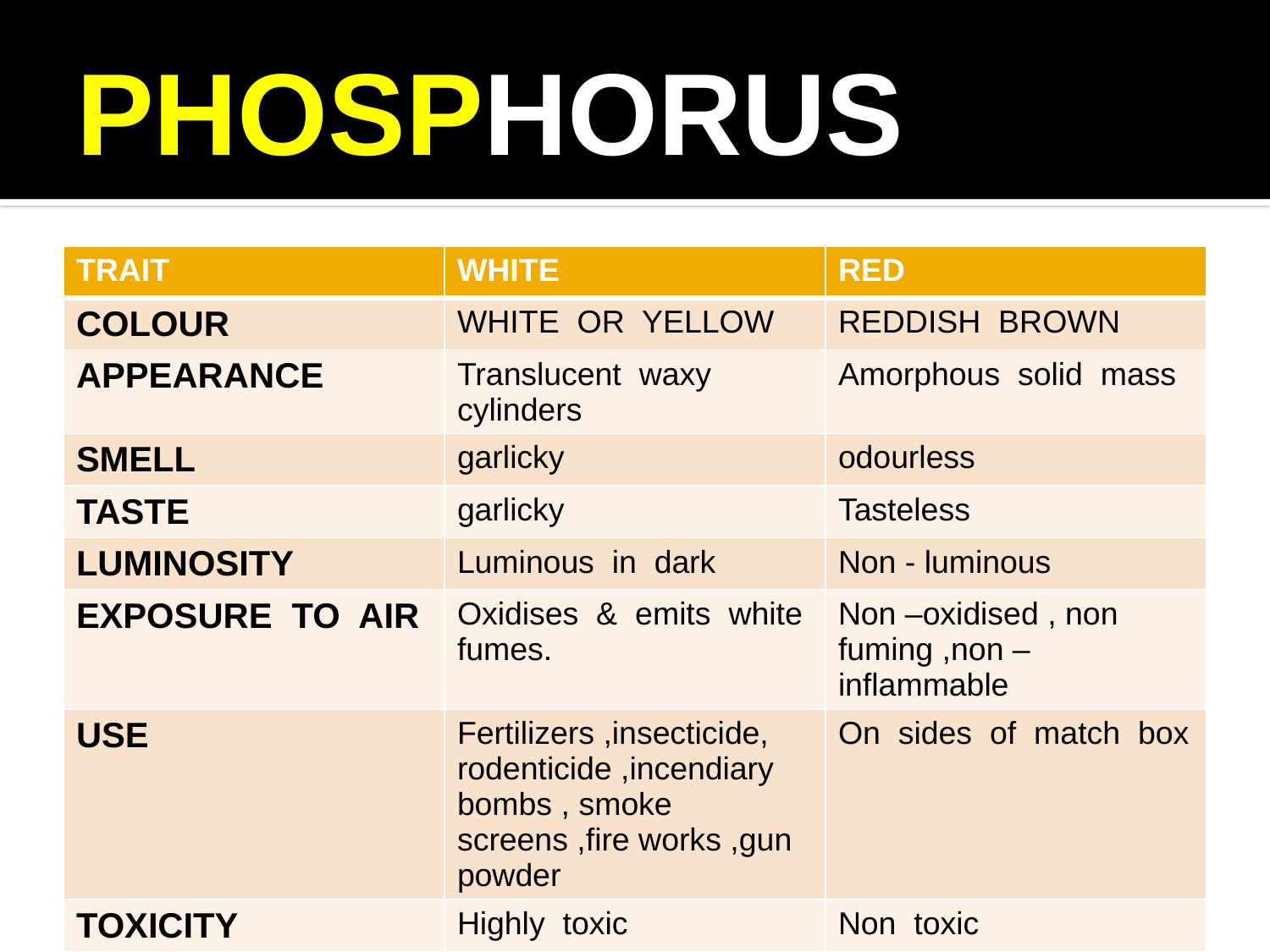

# PHOSPHORUS
| TRAIT | WHITE | RED |
| --- | --- | --- |
| COLOUR | WHITE OR YELLOW | REDDISH BROWN |
| APPEARANCE | Translucent waxy cylinders | Amorphous solid mass |
| SMELL | garlicky | odourless |
| TASTE | garlicky | Tasteless |
| LUMINOSITY | Luminous in dark | Non - luminous |
| EXPOSURE TO AIR | Oxidises & emits white fumes. | Non –oxidised , non fuming ,non – inflammable |
| USE | Fertilizers ,insecticide, rodenticide ,incendiary bombs , smoke screens ,fire works ,gun powder | On sides of match box |
| TOXICITY | Highly toxic | Non toxic |